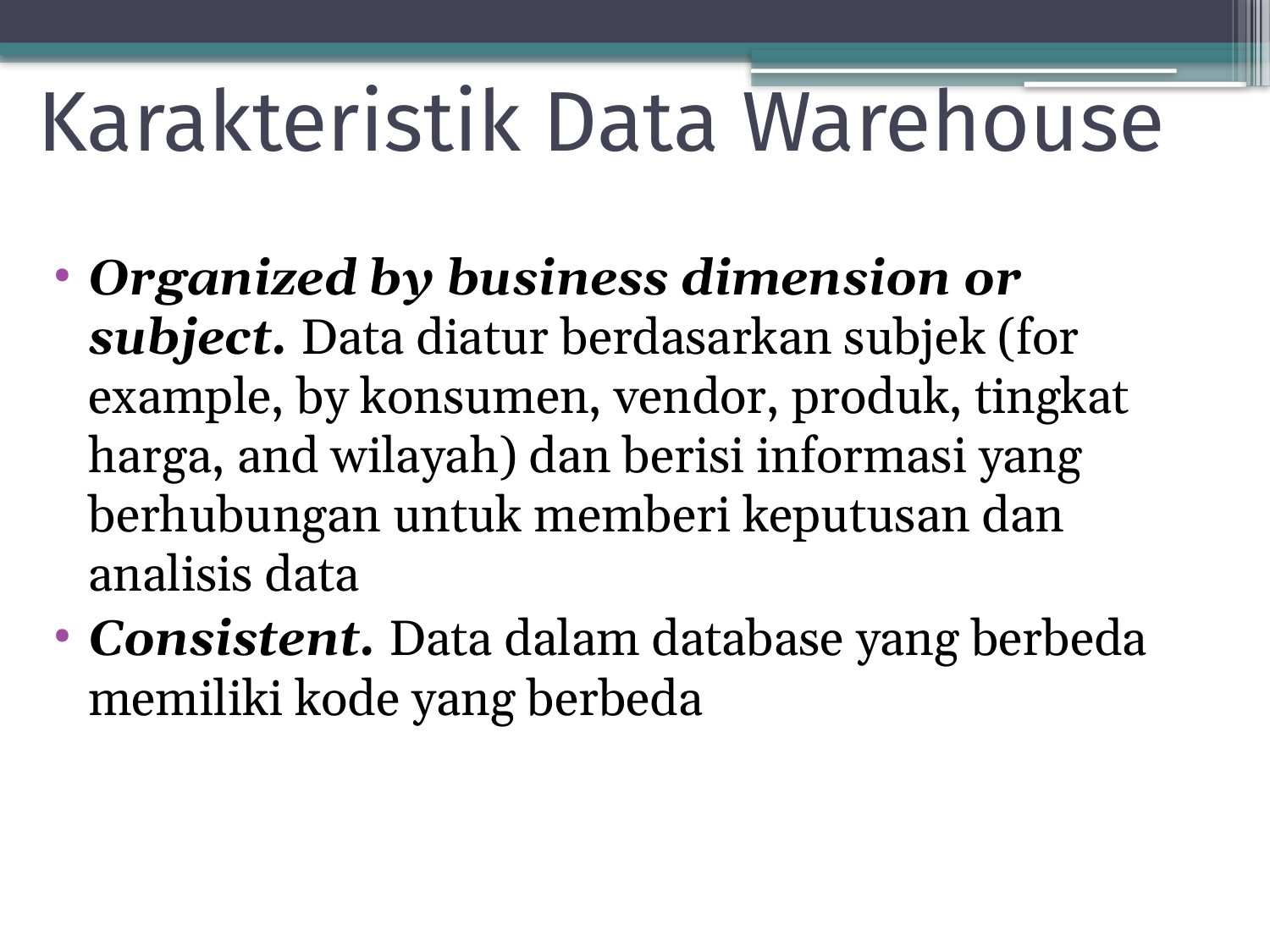

# Karakteristik Data Warehouse
Organized by business dimension or subject. Data diatur berdasarkan subjek (for example, by konsumen, vendor, produk, tingkat harga, and wilayah) dan berisi informasi yang berhubungan untuk memberi keputusan dan analisis data
Consistent. Data dalam database yang berbeda memiliki kode yang berbeda